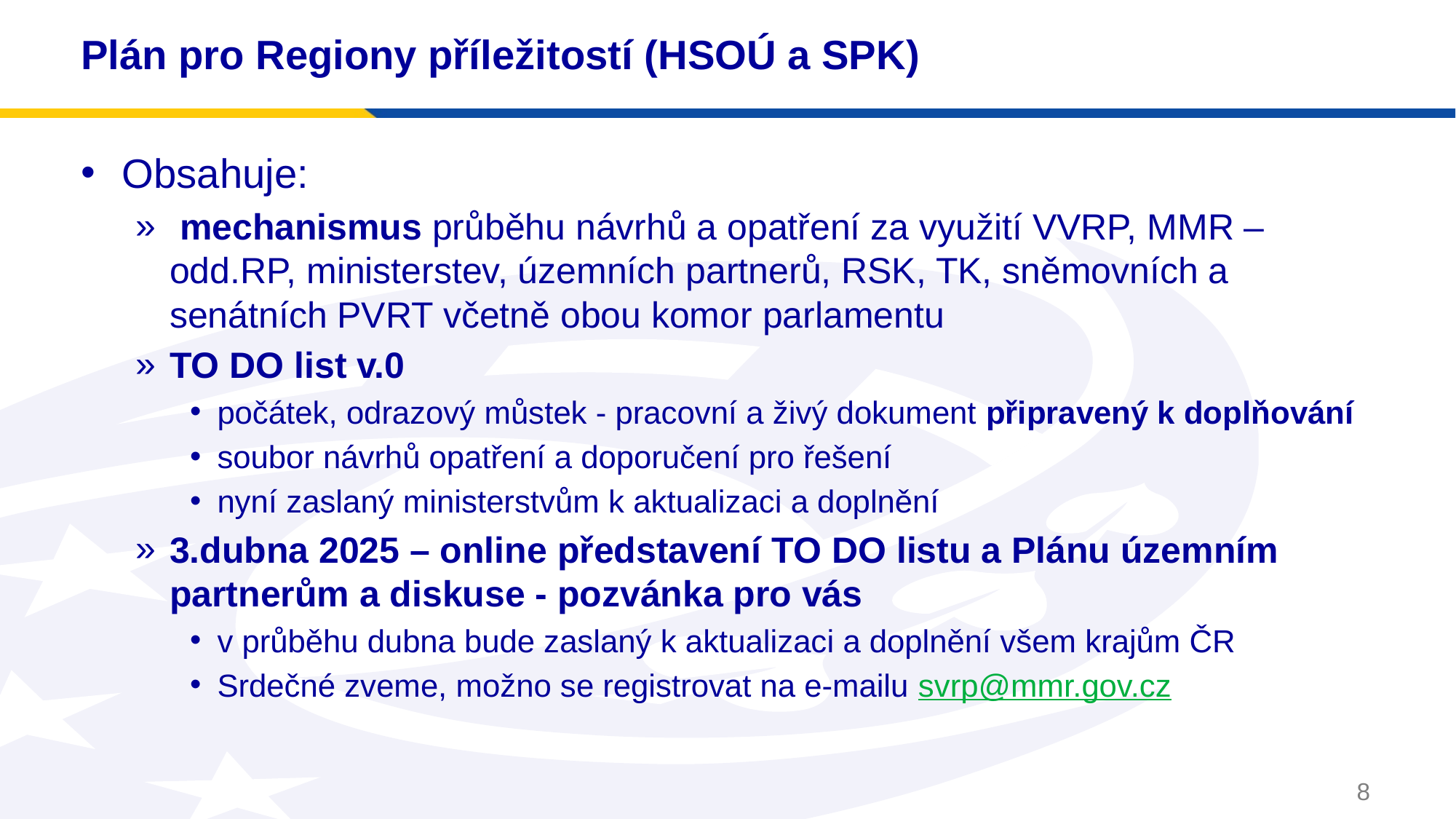

# Plán pro Regiony příležitostí (HSOÚ a SPK)
Obsahuje:
 mechanismus průběhu návrhů a opatření za využití VVRP, MMR – odd.RP, ministerstev, územních partnerů, RSK, TK, sněmovních a senátních PVRT včetně obou komor parlamentu
TO DO list v.0
počátek, odrazový můstek - pracovní a živý dokument připravený k doplňování
soubor návrhů opatření a doporučení pro řešení
nyní zaslaný ministerstvům k aktualizaci a doplnění
3.dubna 2025 – online představení TO DO listu a Plánu územním partnerům a diskuse - pozvánka pro vás
v průběhu dubna bude zaslaný k aktualizaci a doplnění všem krajům ČR
Srdečné zveme, možno se registrovat na e-mailu svrp@mmr.gov.cz
8